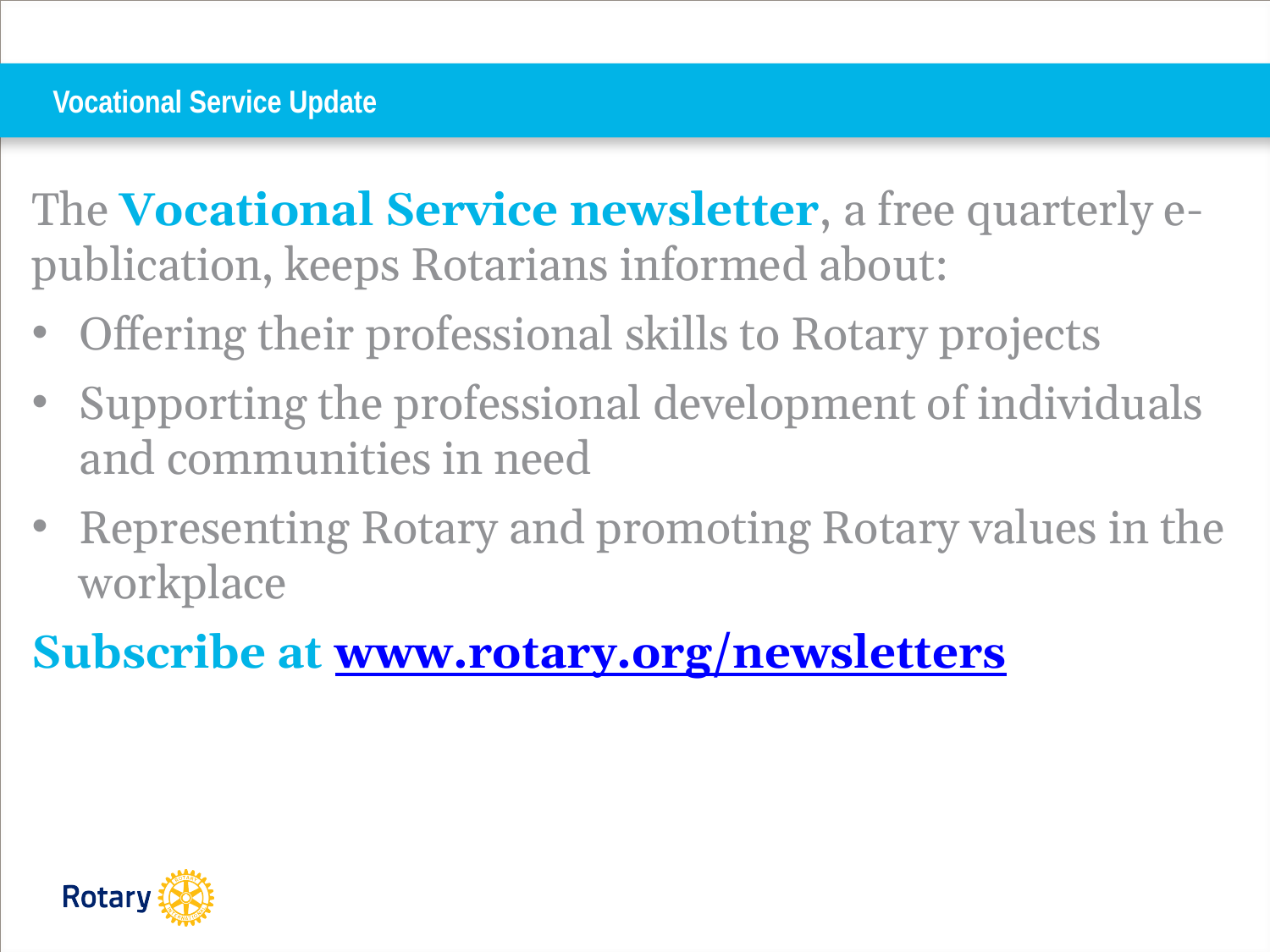

# Vocational Service Update
The Vocational Service newsletter, a free quarterly e-publication, keeps Rotarians informed about:
Offering their professional skills to Rotary projects
Supporting the professional development of individuals and communities in need
Representing Rotary and promoting Rotary values in the workplace
Subscribe at www.rotary.org/newsletters